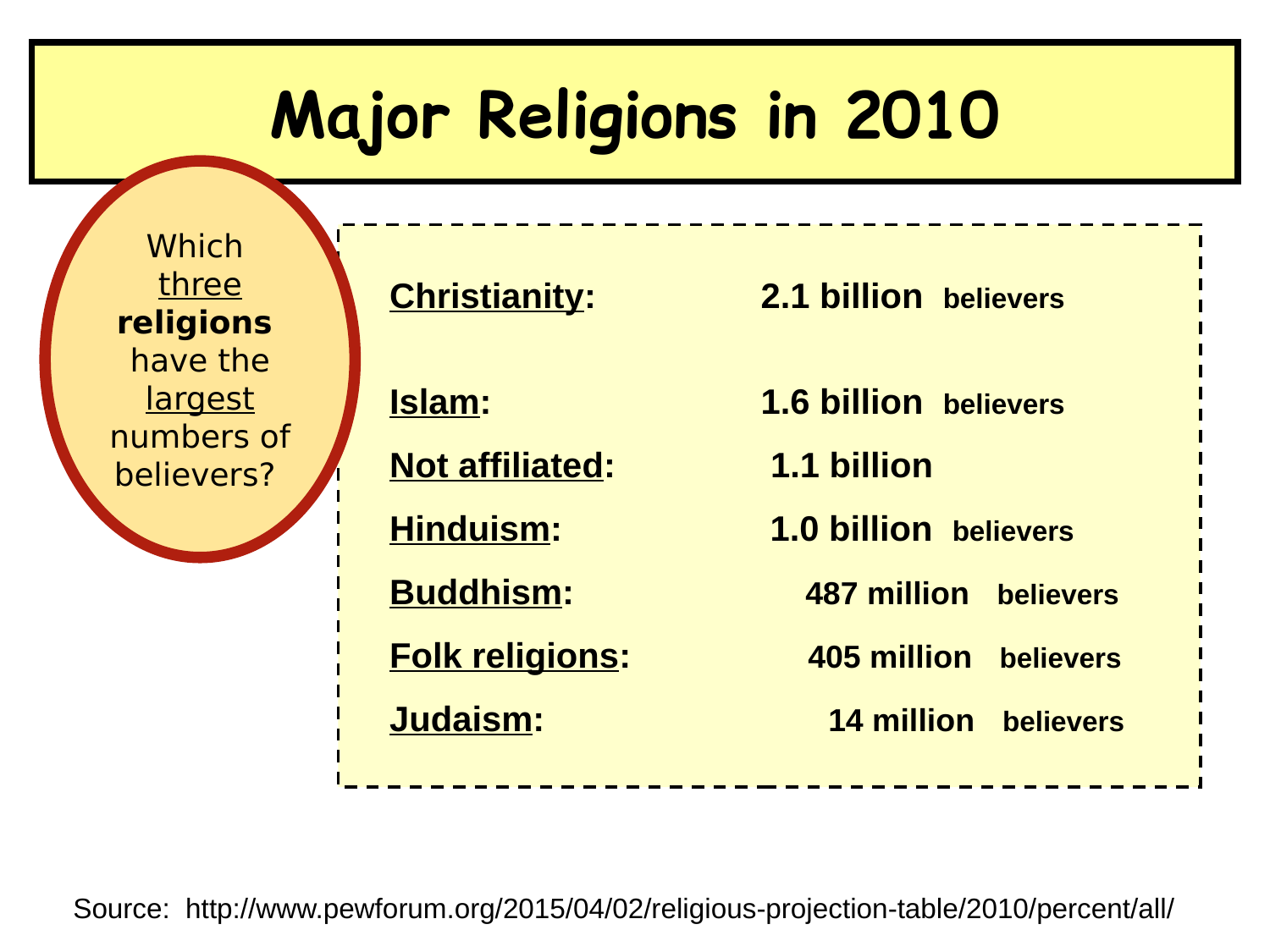

Major Religions in 2010

Which
three religions
have the largest numbers of believers?

    Christianity:  	   2.1 billion  believers
    Islam:  		   1.6 billion  believers
    Not affiliated:  	    1.1 billion
    Hinduism:  	                 1.0 billion  believers
    Buddhism:                          487 million   believers
    Folk religions:                    405 million   believers
    Judaism:                                14 million   believers

Source:  http://www.pewforum.org/2015/04/02/religious-projection-table/2010/percent/all/